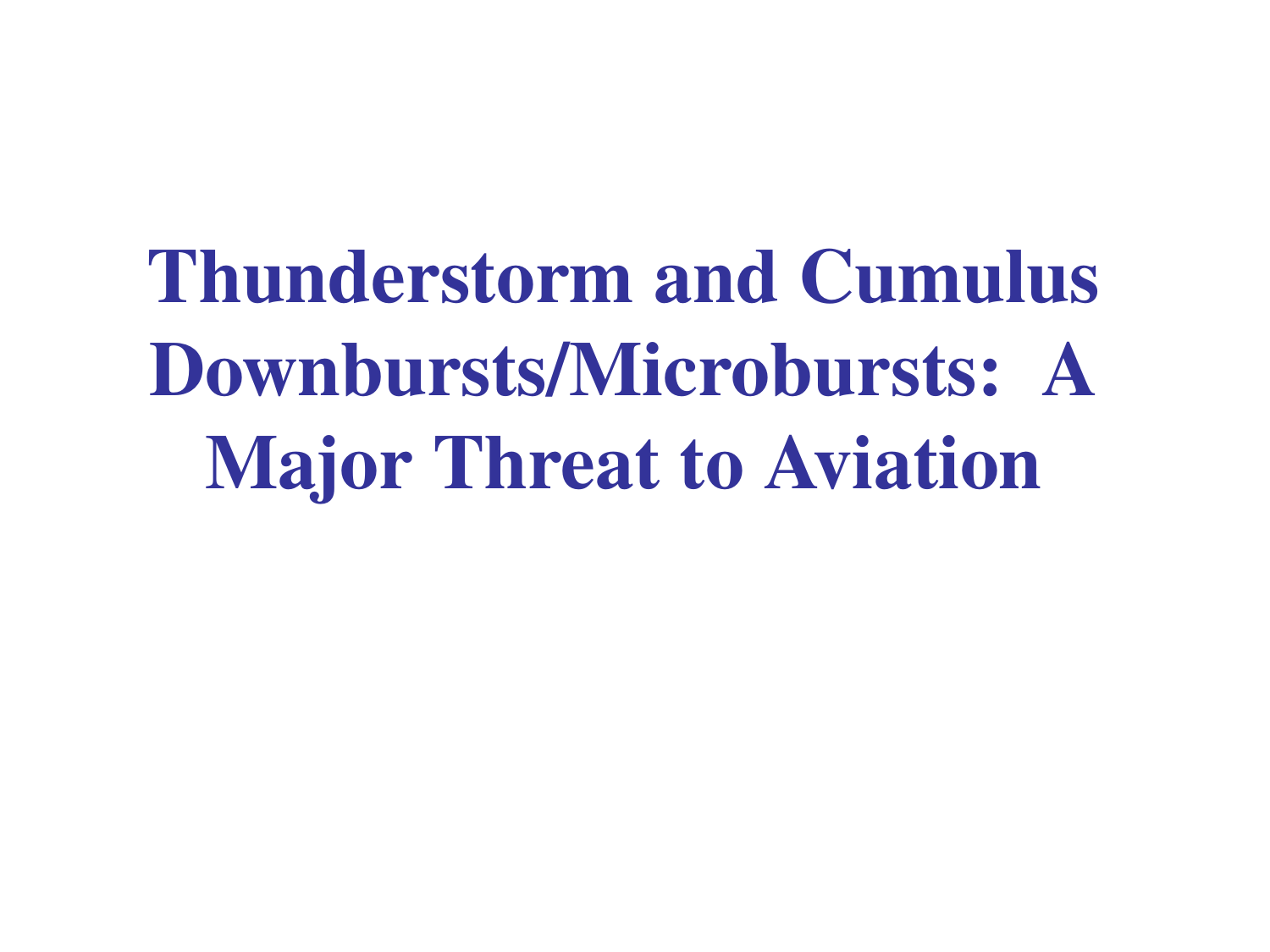

# Thunderstorm and Cumulus Downbursts/Microbursts:  A Major Threat to Aviation